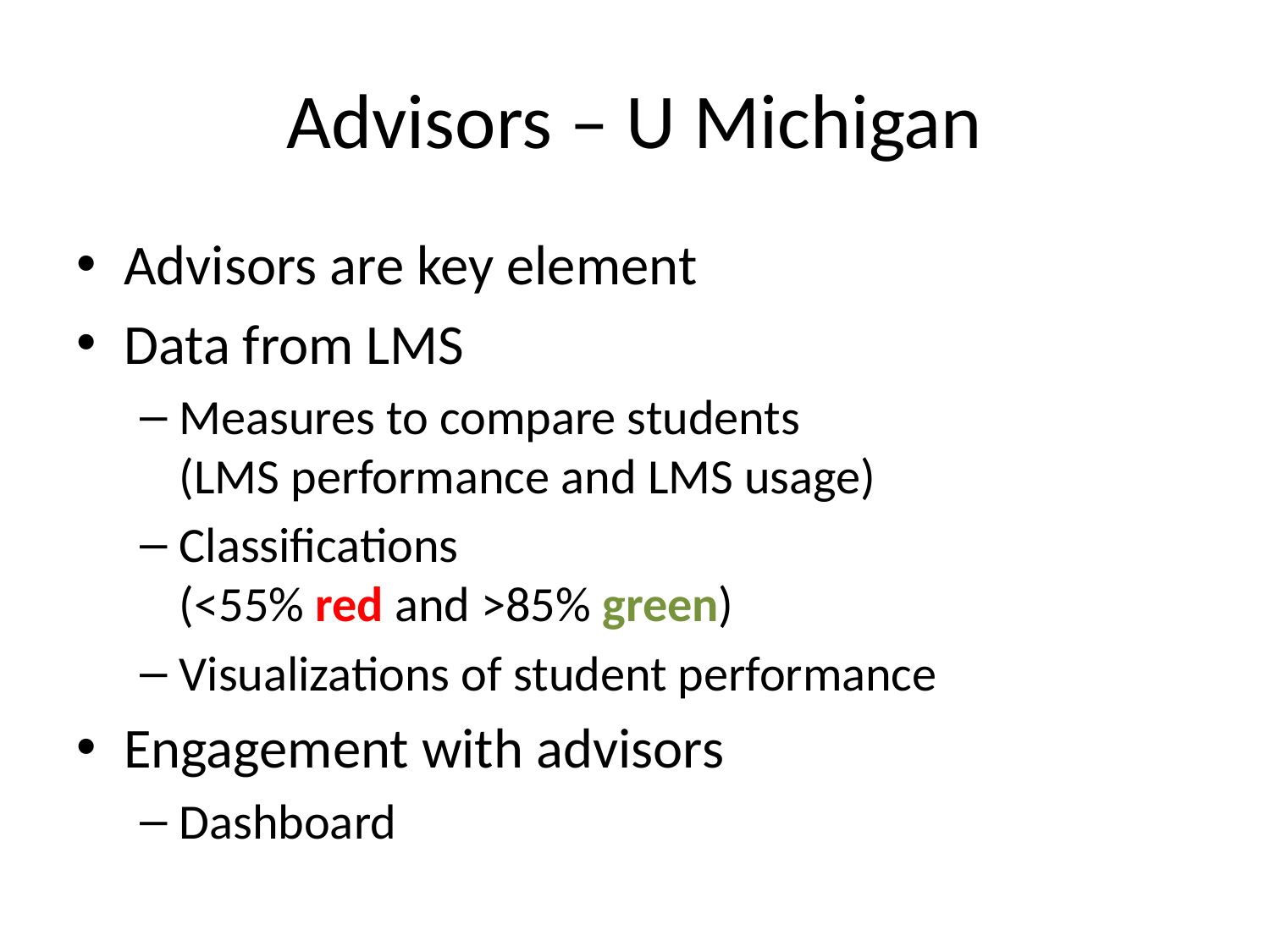

# Advisors – U Michigan
Advisors are key element
Data from LMS
Measures to compare students
(LMS performance and LMS usage)
Classifications
(<55% red and >85% green)
Visualizations of student performance
Engagement with advisors
Dashboard